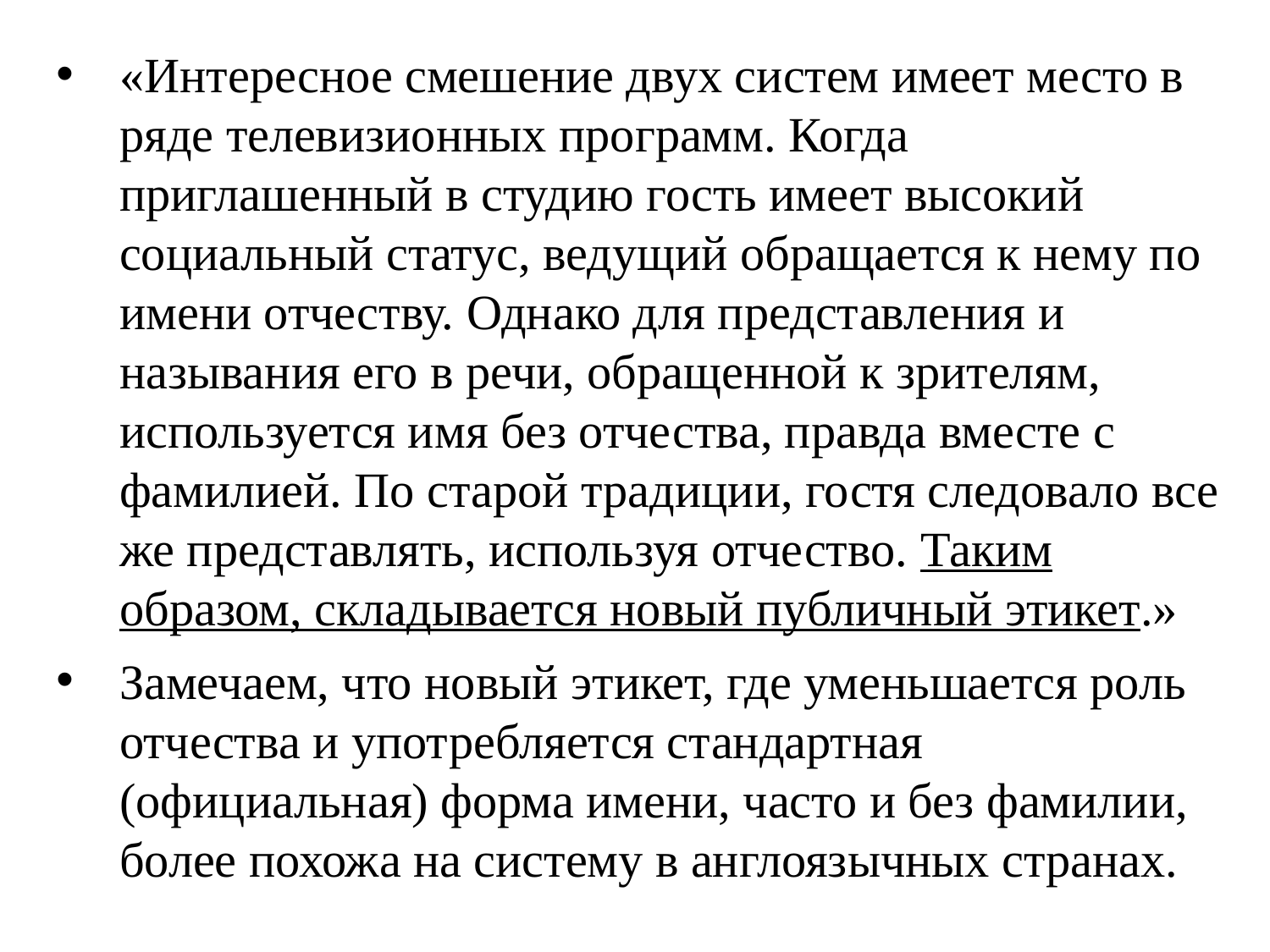

«Интересное смешение двух систем имеет место в ряде телевизионных программ. Когда приглашенный в студию гость имеет высокий социальный статус, ведущий обращается к нему по имени отчеству. Однако для представления и называния его в речи, обращенной к зрителям, используется имя без отчества, правда вместе с фамилией. По старой традиции, гостя следовало все же представлять, используя отчество. Таким образом, складывается новый публичный этикет.»
Замечаем, что новый этикет, где уменьшается роль отчества и употребляется стандартная (официальная) форма имени, часто и без фамилии, более похожа на систему в англоязычных странах.